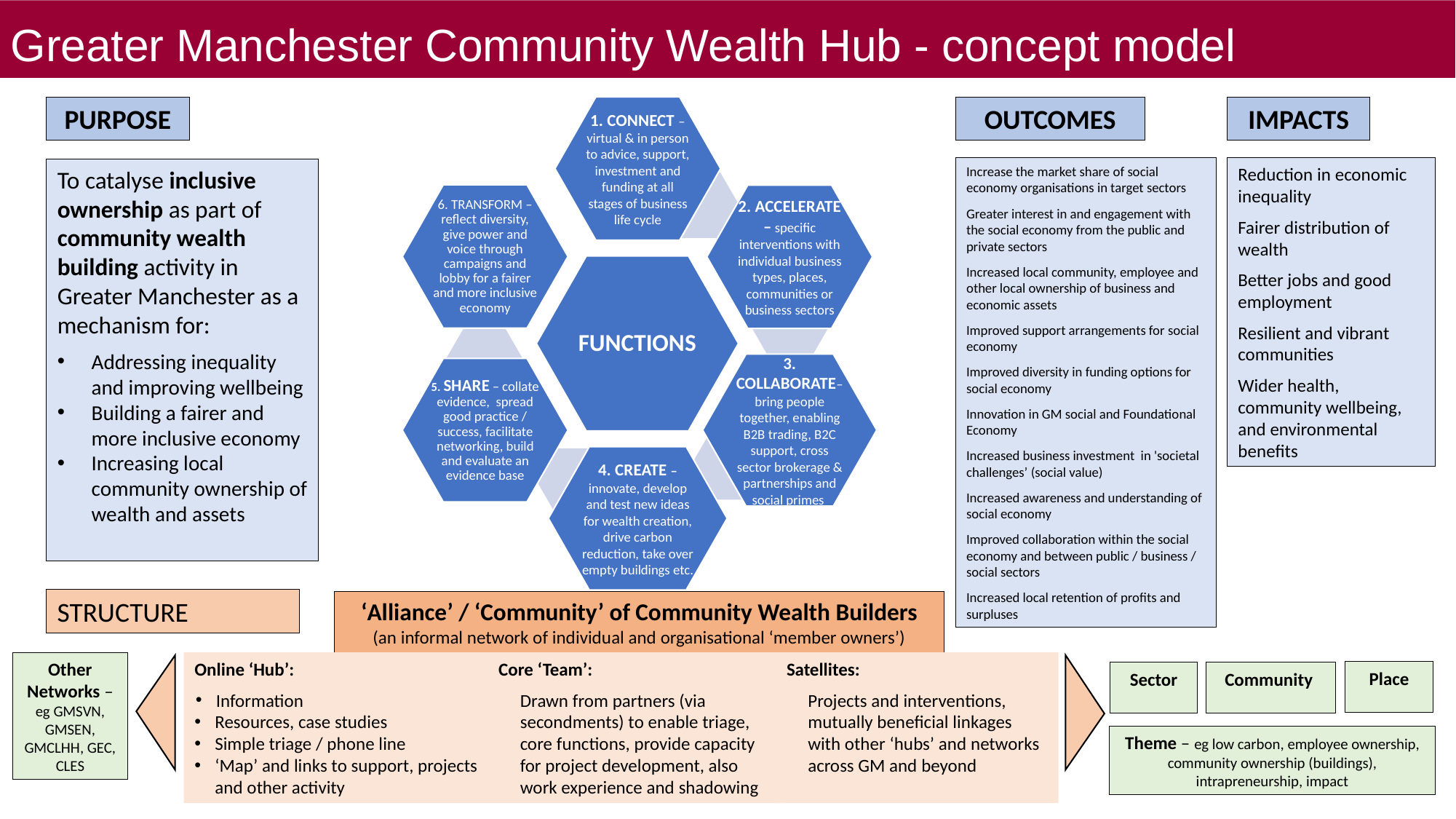

Greater Manchester Community Wealth Hub - concept model
PURPOSE
FUNCTIONS
1. CONNECT – virtual & in person to advice, support, investment and funding at all stages of business life cycle
2. ACCELERATE – specific interventions with individual business types, places, communities or business sectors
3. COLLABORATE– bring people together, enabling B2B trading, B2C support, cross sector brokerage & partnerships and social primes
4. CREATE – innovate, develop and test new ideas for wealth creation, drive carbon reduction, take over empty buildings etc.
5. SHARE – collate evidence,  spread good practice / success, facilitate networking, build and evaluate an evidence base
6. TRANSFORM – reflect diversity, give power and voice through campaigns and lobby for a fairer and more inclusive economy
OUTCOMES
IMPACTS
Reduction in economic inequality
Fairer distribution of wealth
Better jobs and good employment
Resilient and vibrant communities
Wider health, community wellbeing, and environmental benefits
Increase the market share of social economy organisations in target sectors
Greater interest in and engagement with the social economy from the public and private sectors
Increased local community, employee and other local ownership of business and economic assets
Improved support arrangements for social economy
Improved diversity in funding options for social economy
Innovation in GM social and Foundational Economy
Increased business investment  in 'societal challenges’ (social value)
Increased awareness and understanding of social economy
Improved collaboration within the social economy and between public / business / social sectors
Increased local retention of profits and surpluses
To catalyse inclusive ownership as part of community wealth building activity in Greater Manchester as a mechanism for:
Addressing inequality and improving wellbeing
Building a fairer and more inclusive economy
Increasing local community ownership of wealth and assets

STRUCTURE
‘Alliance’ / ‘Community’ of Community Wealth Builders
(an informal network of individual and organisational ‘member owners’)
Other Networks – eg GMSVN, GMSEN, GMCLHH, GEC, CLES
Satellites:
Projects and interventions, mutually beneficial linkages with other ‘hubs’ and networks across GM and beyond

Core ‘Team’:
Drawn from partners (via secondments) to enable triage,  core functions, provide capacity for project development, also work experience and shadowing
Online ‘Hub’:
Information
Resources, case studies
Simple triage / phone line
‘Map’ and links to support, projects and other activity
Place

Sector

Community

Theme – eg low carbon, employee ownership, community ownership (buildings), intrapreneurship, impact